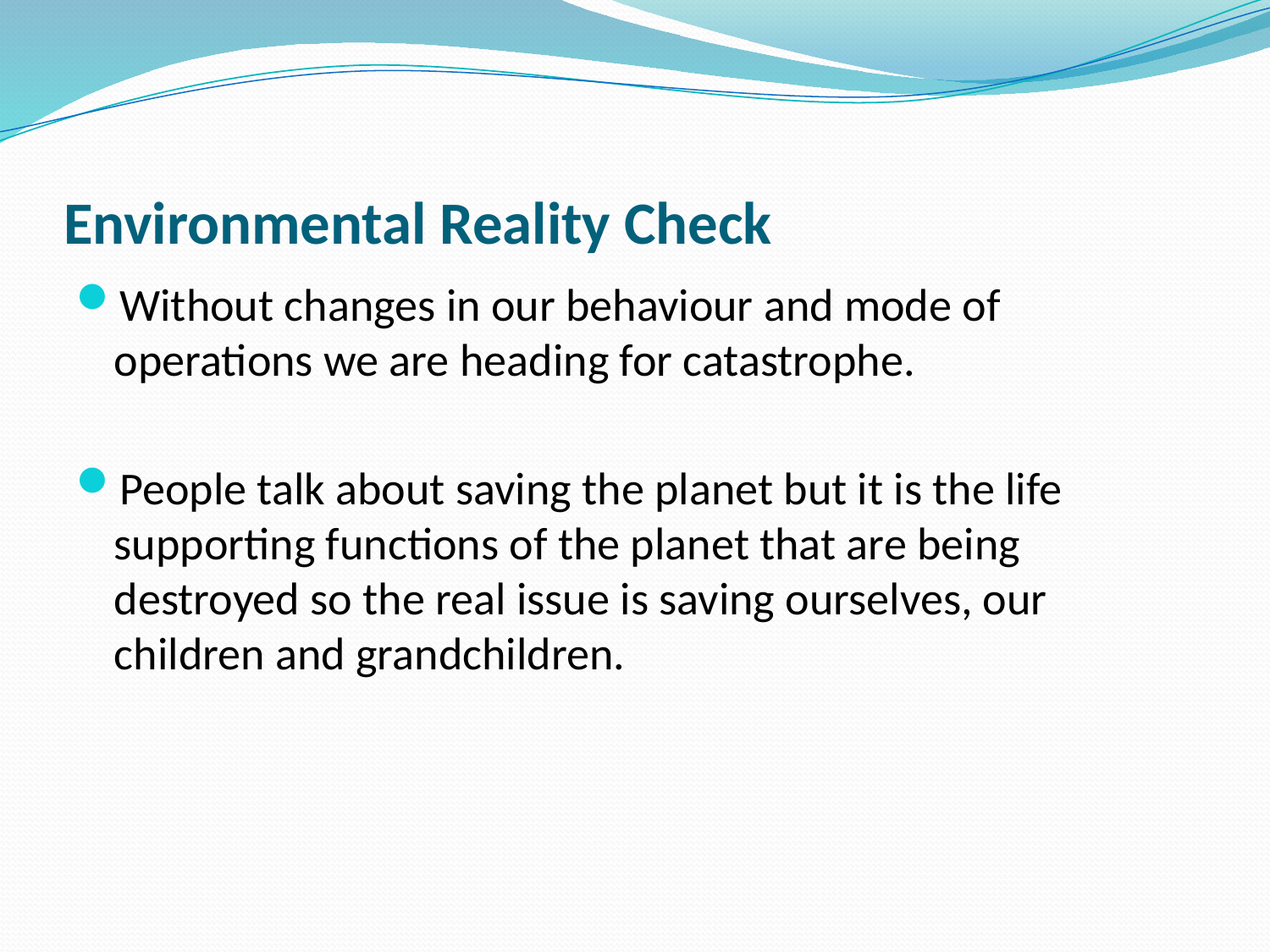

# Environmental Reality Check
Without changes in our behaviour and mode of operations we are heading for catastrophe.

People talk about saving the planet but it is the life supporting functions of the planet that are being destroyed so the real issue is saving ourselves, our children and grandchildren.